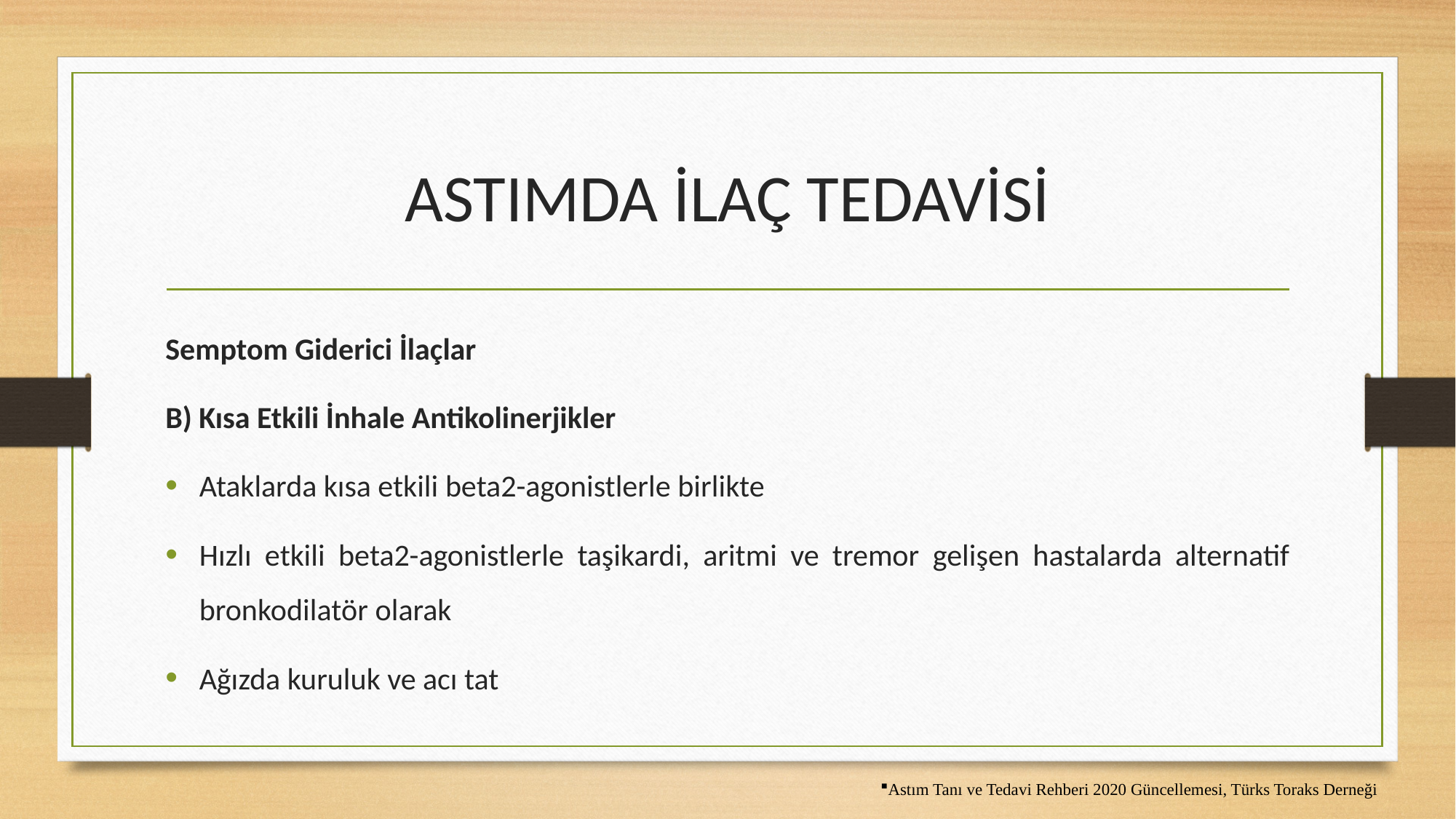

# ASTIMDA İLAÇ TEDAVİSİ
Semptom Giderici İlaçlar
B) Kısa Etkili İnhale Antikolinerjikler
Ataklarda kısa etkili beta2-agonistlerle birlikte
Hızlı etkili beta2-agonistlerle taşikardi, aritmi ve tremor gelişen hastalarda alternatif bronkodilatör olarak
Ağızda kuruluk ve acı tat

Astım Tanı ve Tedavi Rehberi 2020 Güncellemesi, Türks Toraks Derneği